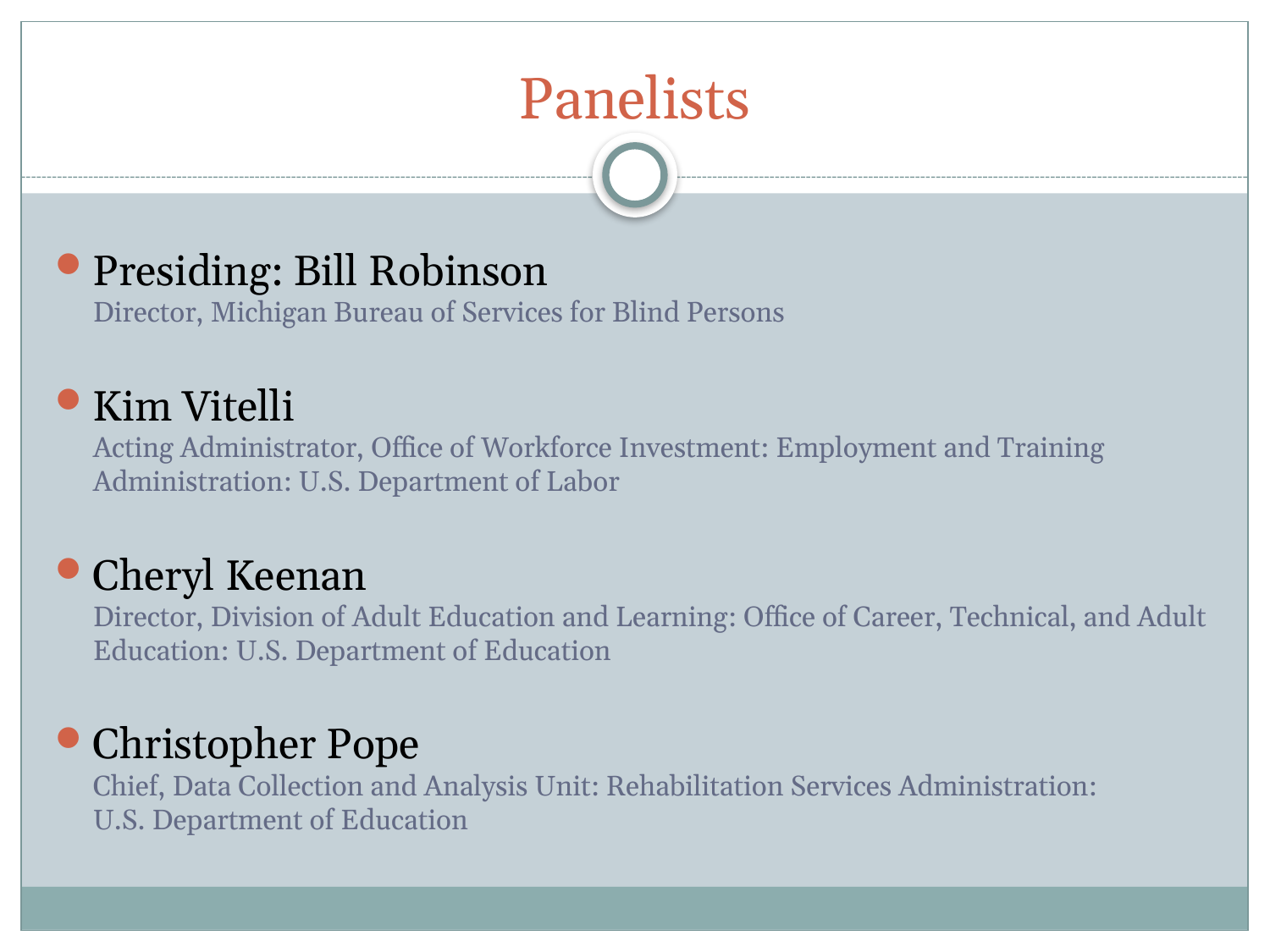

# Panelists

Presiding: Bill Robinson
Director, Michigan Bureau of Services for Blind Persons

Kim Vitelli
Acting Administrator, Office of Workforce Investment: Employment and Training Administration: U.S. Department of Labor

Cheryl Keenan
Director, Division of Adult Education and Learning: Office of Career, Technical, and Adult Education: U.S. Department of Education

Christopher Pope
Chief, Data Collection and Analysis Unit: Rehabilitation Services Administration:
U.S. Department of Education